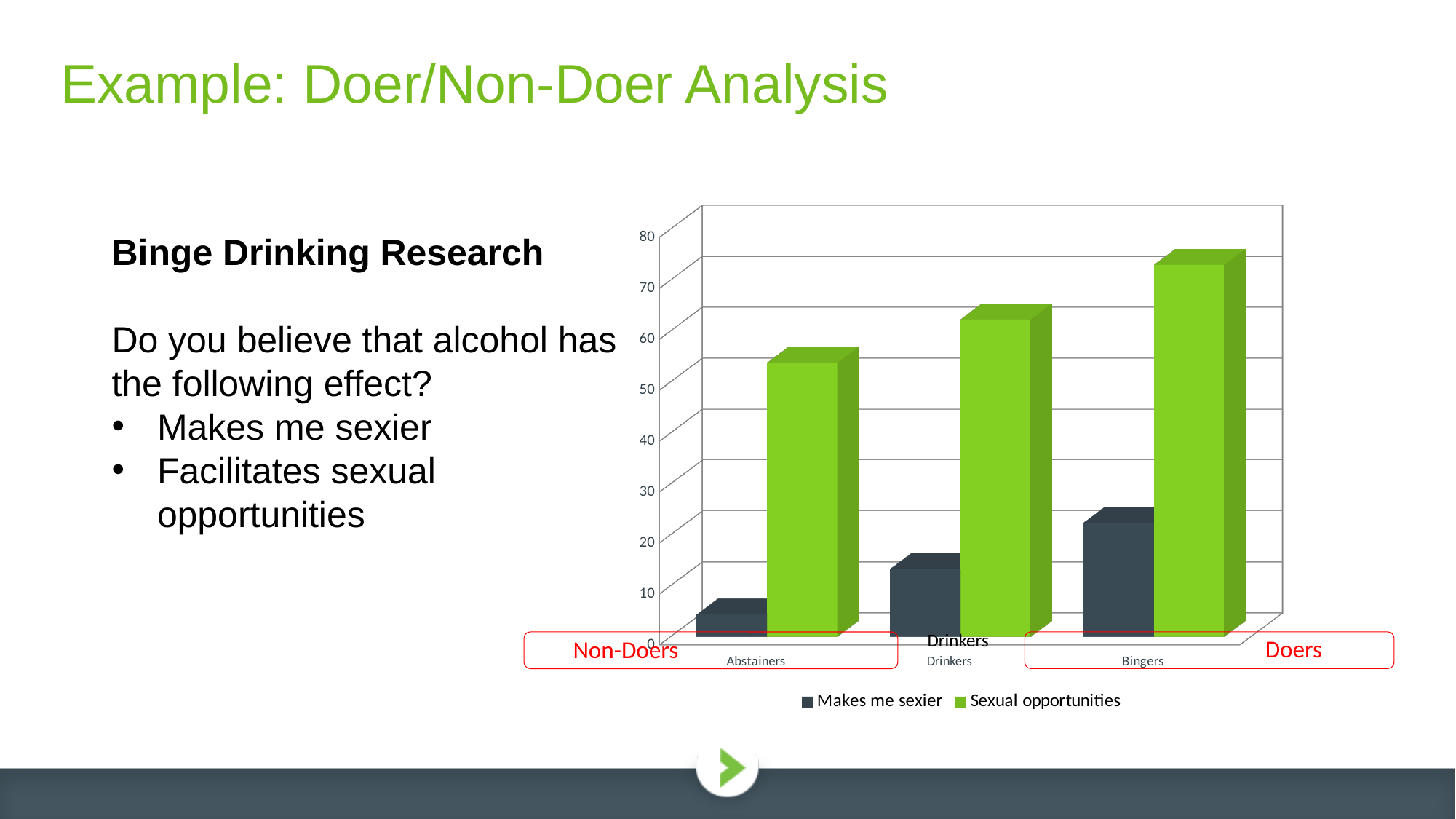

# Example: Doer/Non-Doer Analysis

[unsupported chart]

Binge Drinking Research

Do you believe that alcohol has the following effect?
Makes me sexier
Facilitates sexual opportunities

Drinkers
Doers
Non-Doers